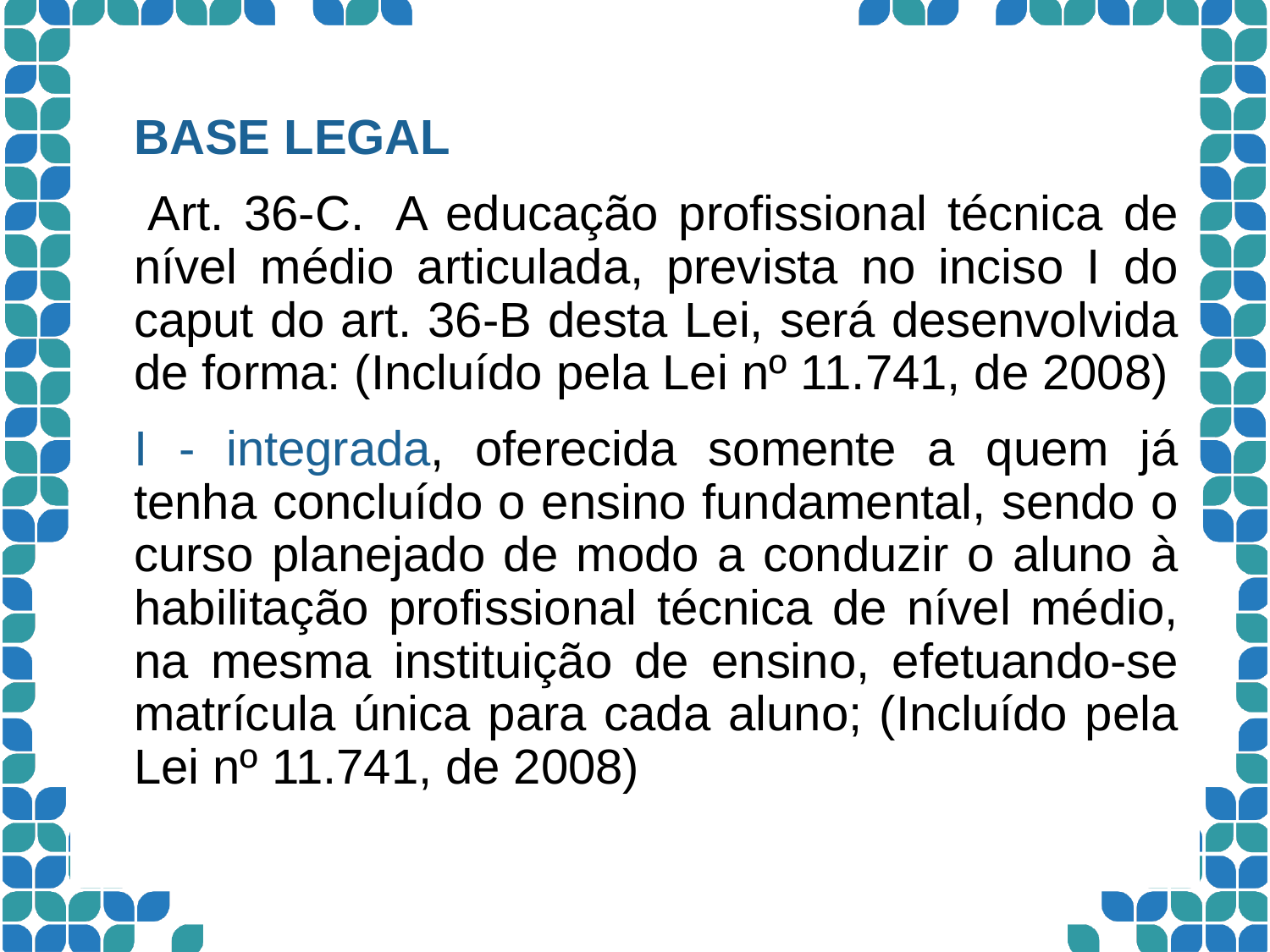

BASE LEGAL
 Art. 36-C.  A educação profissional técnica de nível médio articulada, prevista no inciso I do caput do art. 36-B desta Lei, será desenvolvida de forma: (Incluído pela Lei nº 11.741, de 2008)
I - integrada, oferecida somente a quem já tenha concluído o ensino fundamental, sendo o curso planejado de modo a conduzir o aluno à habilitação profissional técnica de nível médio, na mesma instituição de ensino, efetuando-se matrícula única para cada aluno; (Incluído pela Lei nº 11.741, de 2008)